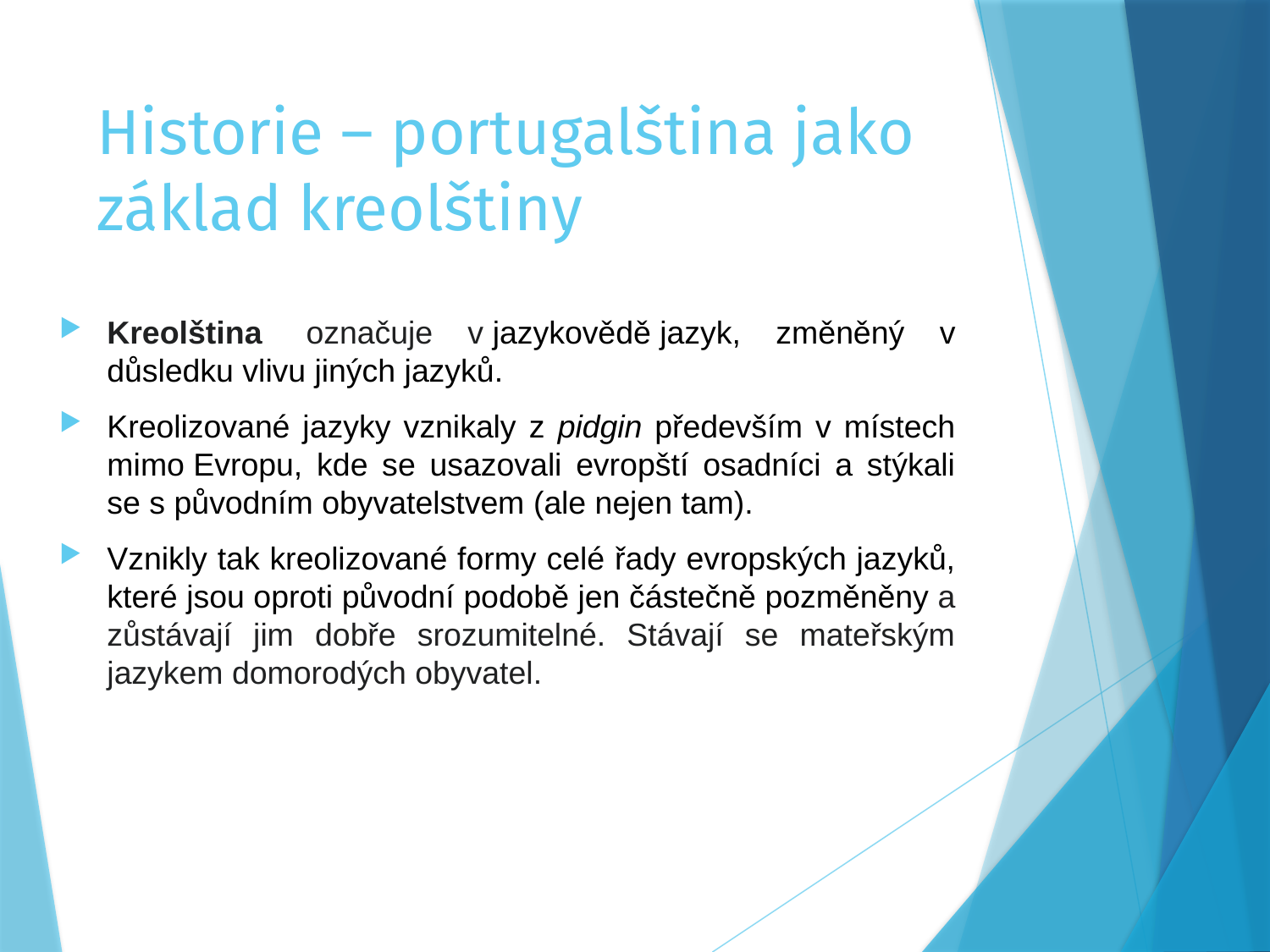

# Historie – portugalština jako základ kreolštiny
Kreolština  označuje v jazykovědě jazyk, změněný v důsledku vlivu jiných jazyků.
Kreolizované jazyky vznikaly z pidgin především v místech mimo Evropu, kde se usazovali evropští osadníci a stýkali se s původním obyvatelstvem (ale nejen tam).
Vznikly tak kreolizované formy celé řady evropských jazyků, které jsou oproti původní podobě jen částečně pozměněny a zůstávají jim dobře srozumitelné. Stávají se mateřským jazykem domorodých obyvatel.